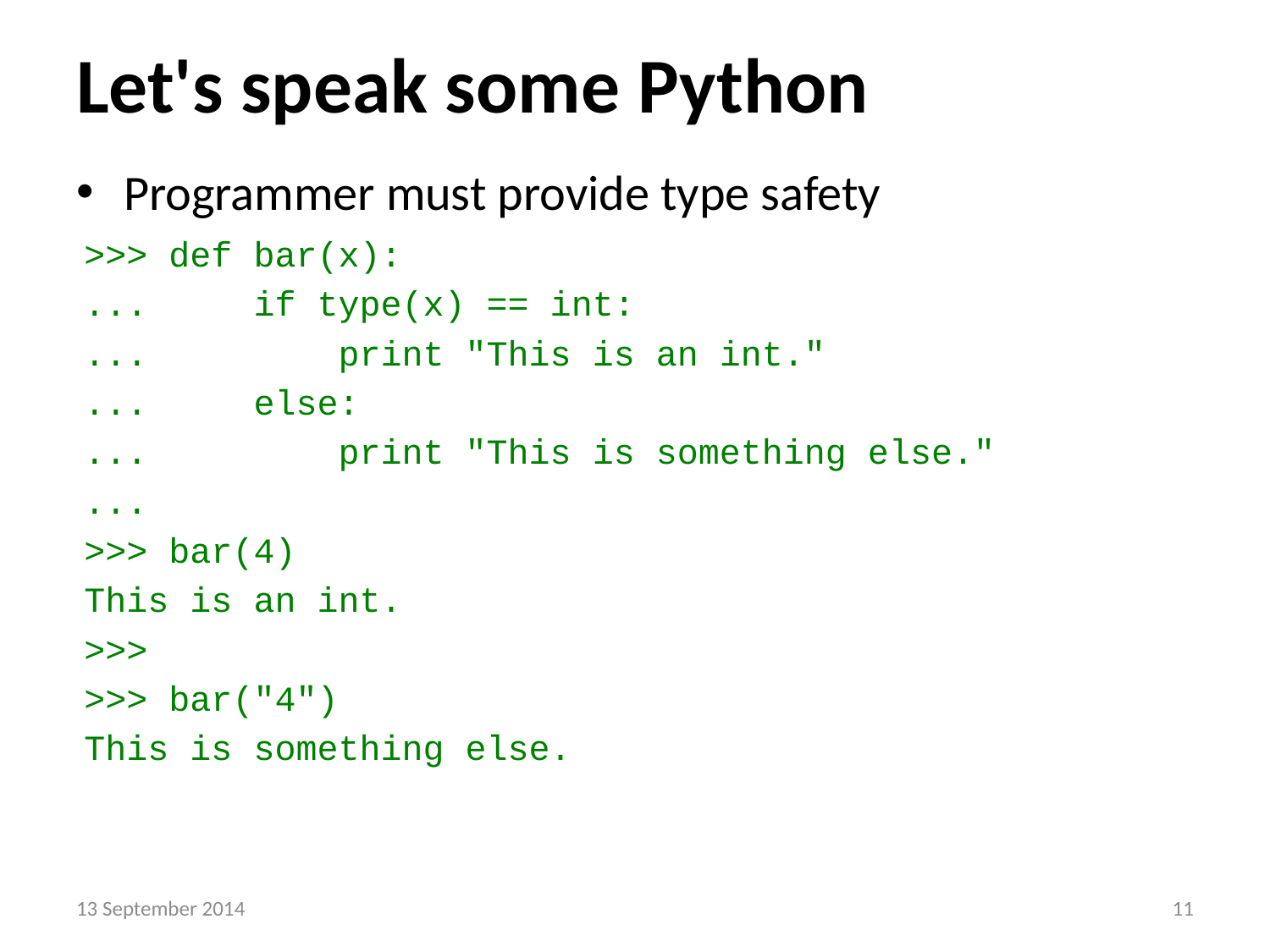

# Let's speak some Python
Programmer must provide type safety
>>> def bar(x):
...     if type(x) == int:
...         print "This is an int."
...     else:
...         print "This is something else."
...
>>> bar(4)
This is an int.
>>>
>>> bar("4")
This is something else.
13 September 2014
11